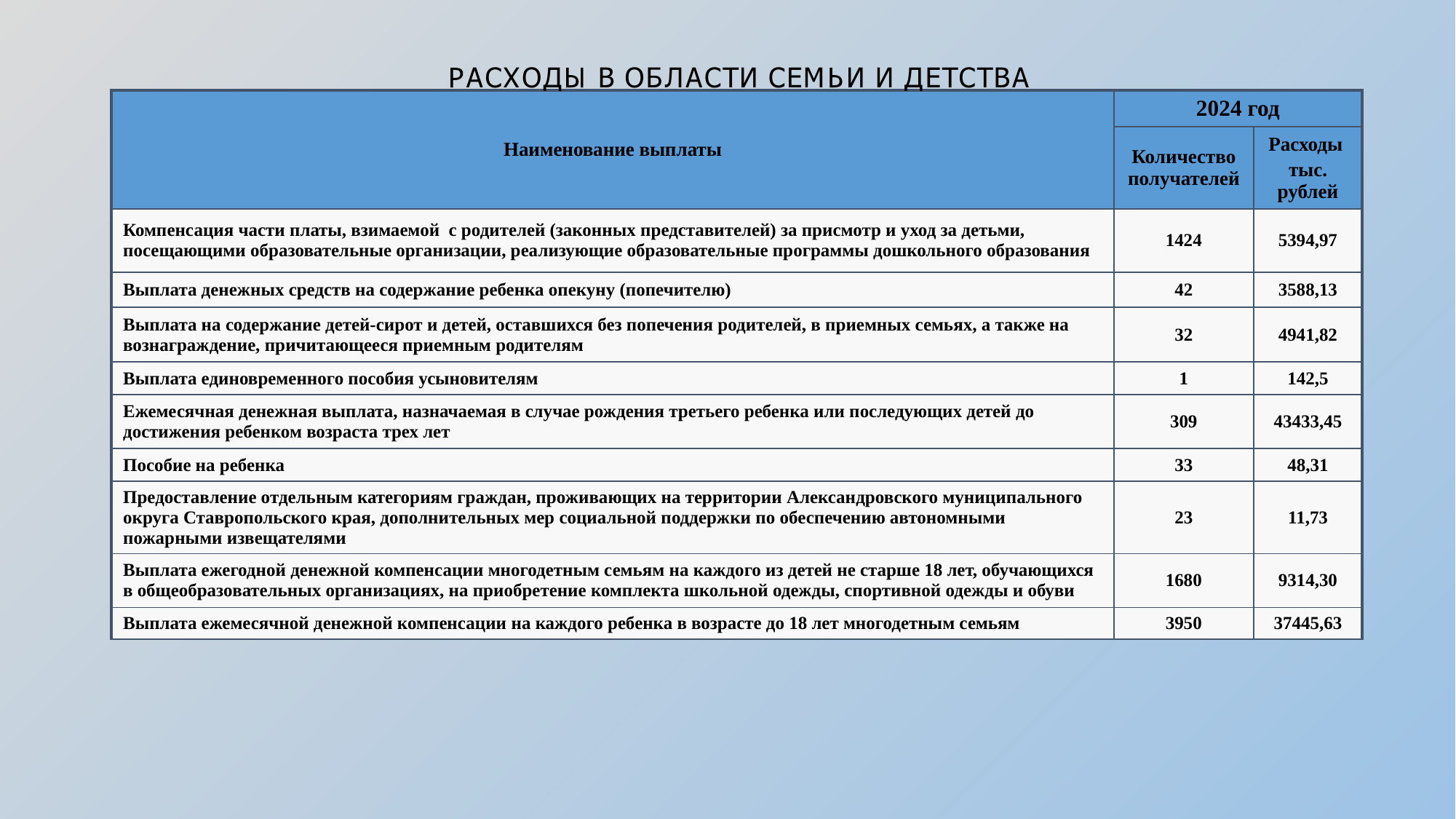

РАСХОДЫ В ОБЛАСТИ СЕМЬИ И ДЕТСТВА
| Наименование выплаты | 2024 год |  |
| --- | --- | --- |
|  | Количество получателей | Расходы тыс. рублей |
| Компенсация части платы, взимаемой с родителей (законных представителей) за присмотр и уход за детьми, посещающими образовательные организации, реализующие образовательные программы дошкольного образования | 1424 | 5394,97 |
| Выплата денежных средств на содержание ребенка опекуну (попечителю) | 42 | 3588,13 |
| Выплата на содержание детей-сирот и детей, оставшихся без попечения родителей, в приемных семьях, а также на вознаграждение, причитающееся приемным родителям | 32 | 4941,82 |
| Выплата единовременного пособия усыновителям | 1 | 142,5 |
| Ежемесячная денежная выплата, назначаемая в случае рождения третьего ребенка или последующих детей до достижения ребенком возраста трех лет | 309 | 43433,45 |
| Пособие на ребенка | 33 | 48,31 |
| Предоставление отдельным категориям граждан, проживающих на территории Александровского муниципального округа Ставропольского края, дополнительных мер социальной поддержки по обеспечению автономными пожарными извещателями | 23 | 11,73 |
| Выплата ежегодной денежной компенсации многодетным семьям на каждого из детей не старше 18 лет, обучающихся в общеобразовательных организациях, на приобретение комплекта школьной одежды, спортивной одежды и обуви | 1680 | 9314,30 |
| Выплата ежемесячной денежной компенсации на каждого ребенка в возрасте до 18 лет многодетным семьям | 3950 | 37445,63 |